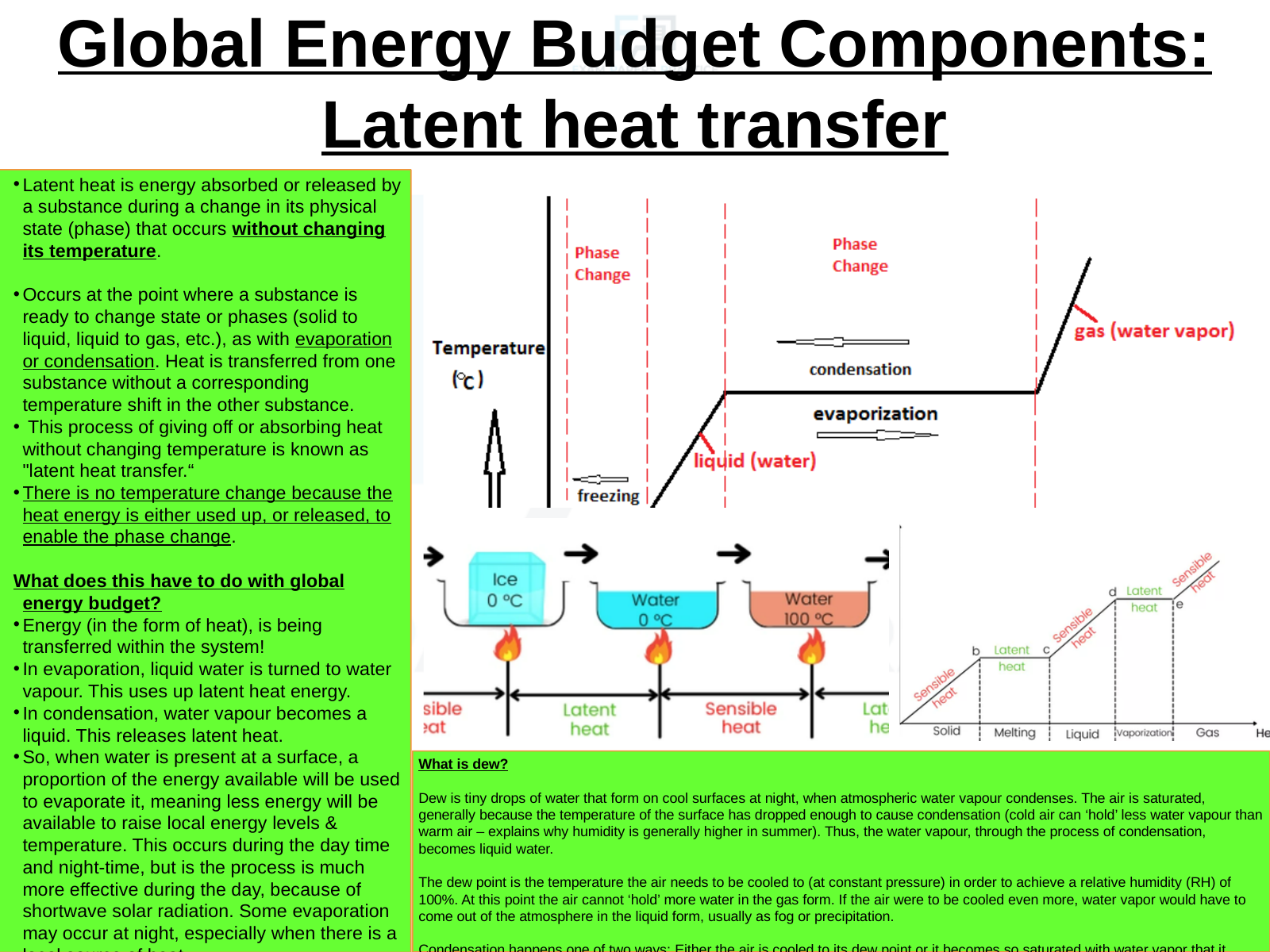

Global Energy Budget Components: Latent heat transfer

Latent heat is energy absorbed or released by a substance during a change in its physical state (phase) that occurs without changing its temperature.

Occurs at the point where a substance is ready to change state or phases (solid to liquid, liquid to gas, etc.), as with evaporation or condensation. Heat is transferred from one substance without a corresponding temperature shift in the other substance.
 This process of giving off or absorbing heat without changing temperature is known as "latent heat transfer.“
There is no temperature change because the heat energy is either used up, or released, to enable the phase change.

What does this have to do with global energy budget?
Energy (in the form of heat), is being transferred within the system!
In evaporation, liquid water is turned to water vapour. This uses up latent heat energy.
In condensation, water vapour becomes a liquid. This releases latent heat.
So, when water is present at a surface, a proportion of the energy available will be used to evaporate it, meaning less energy will be available to raise local energy levels & temperature. This occurs during the day time and night-time, but is the process is much more effective during the day, because of shortwave solar radiation. Some evaporation may occur at night, especially when there is a local source of heat.
During the night, water vapour in the air close to the surface can condense to form water, since the air has been cooled by the cold surface. When water condenses, latent heat is released. This affects the cooling process at the surface.

What is dew?

Dew is tiny drops of water that form on cool surfaces at night, when atmospheric water vapour condenses. The air is saturated, generally because the temperature of the surface has dropped enough to cause condensation (cold air can ‘hold’ less water vapour than warm air – explains why humidity is generally higher in summer). Thus, the water vapour, through the process of condensation, becomes liquid water.

The dew point is the temperature the air needs to be cooled to (at constant pressure) in order to achieve a relative humidity (RH) of 100%. At this point the air cannot ‘hold’ more water in the gas form. If the air were to be cooled even more, water vapor would have to come out of the atmosphere in the liquid form, usually as fog or precipitation.

Condensation happens one of two ways: Either the air is cooled to its dew point or it becomes so saturated with water vapor that it cannot hold any more water.